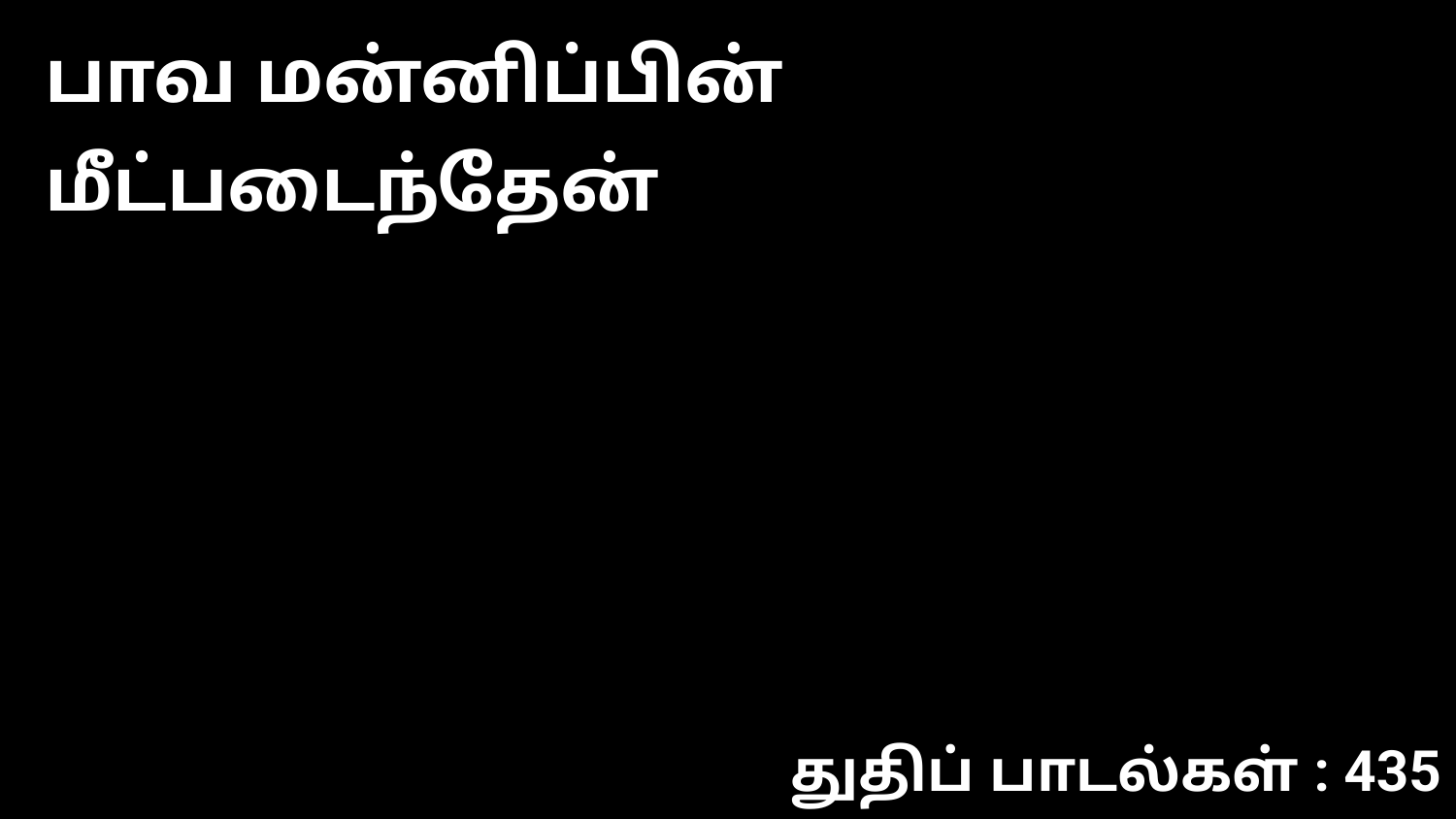

பாவ மன்னிப்பின் மீட்படைந்தேன்
துதிப் பாடல்கள் : 435